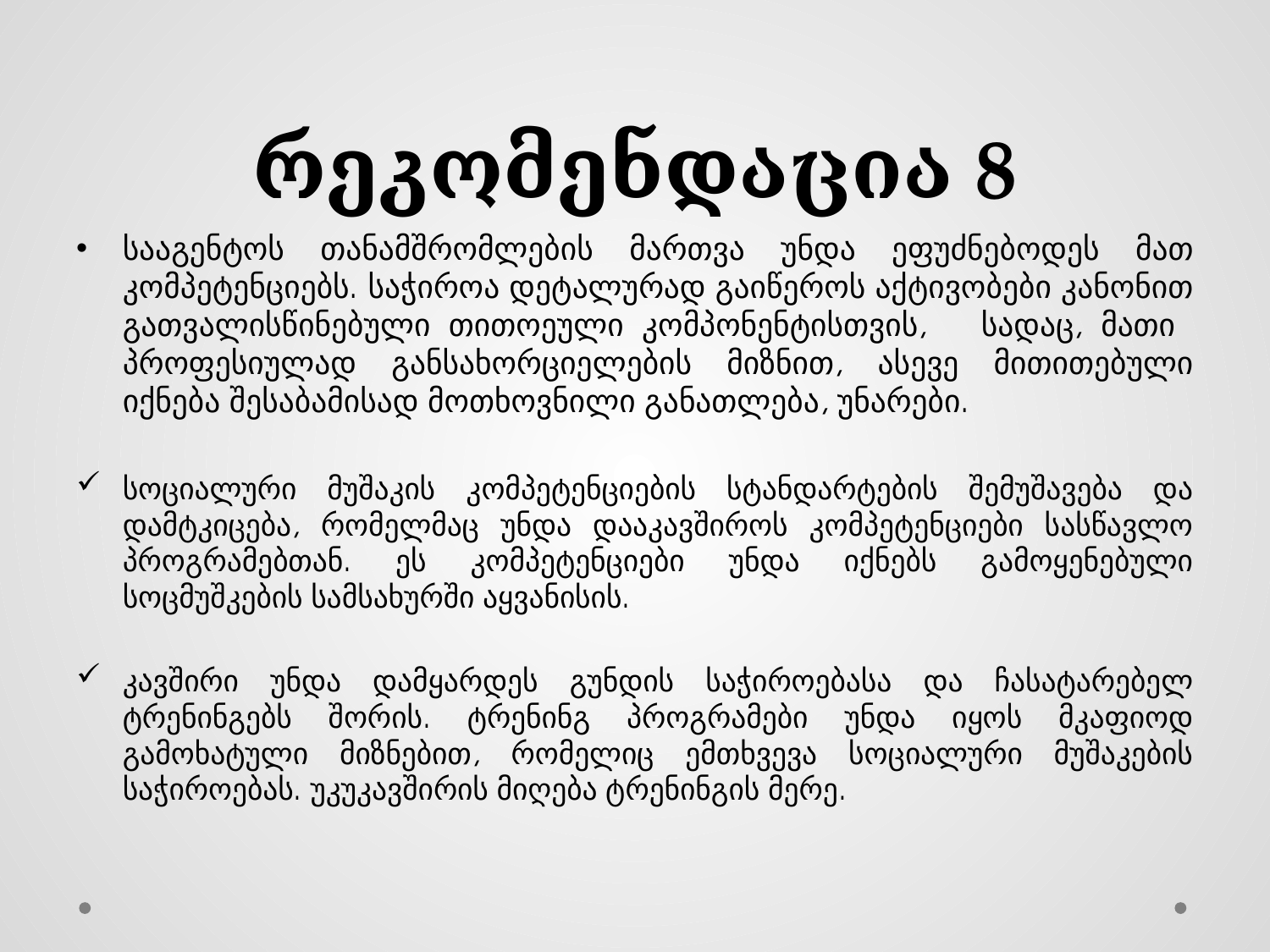

# რეკომენდაცია 8
სააგენტოს თანამშრომლების მართვა უნდა ეფუძნებოდეს მათ კომპეტენციებს. საჭიროა დეტალურად გაიწეროს აქტივობები კანონით გათვალისწინებული თითოეული კომპონენტისთვის,   სადაც, მათი  პროფესიულად განსახორციელების მიზნით, ასევე მითითებული იქნება შესაბამისად მოთხოვნილი განათლება, უნარები.

სოციალური მუშაკის კომპეტენციების სტანდარტების შემუშავება და დამტკიცება, რომელმაც უნდა დააკავშიროს კომპეტენციები სასწავლო პროგრამებთან. ეს კომპეტენციები უნდა იქნებს გამოყენებული სოცმუშკების სამსახურში აყვანისის.

კავშირი უნდა დამყარდეს გუნდის საჭიროებასა და ჩასატარებელ ტრენინგებს შორის. ტრენინგ პროგრამები უნდა იყოს მკაფიოდ გამოხატული მიზნებით, რომელიც ემთხვევა სოციალური მუშაკების საჭიროებას. უკუკავშირის მიღება ტრენინგის მერე.